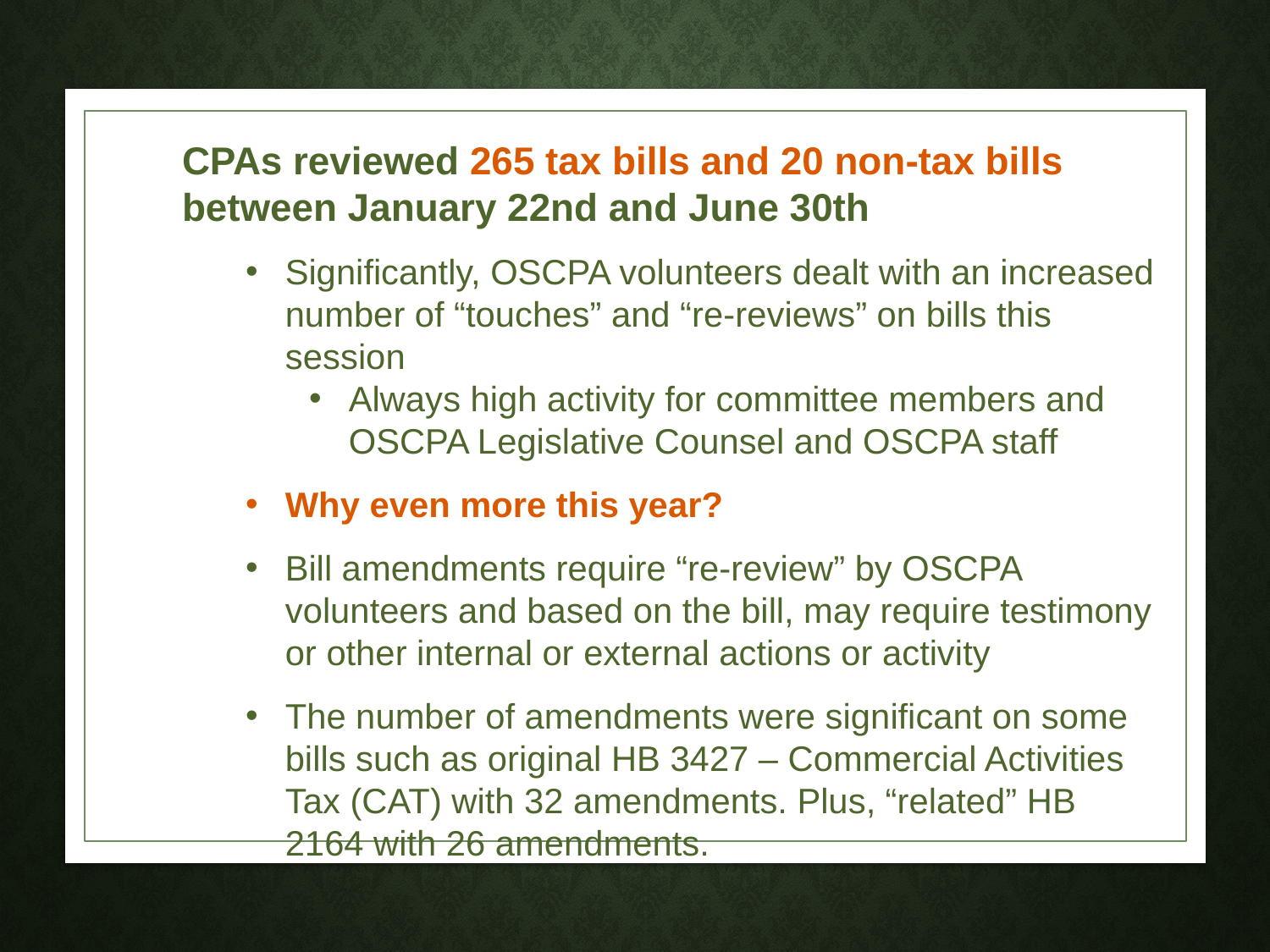

CPAs reviewed 265 tax bills and 20 non-tax bills between January 22nd and June 30th

Significantly, OSCPA volunteers dealt with an increased number of “touches” and “re-reviews” on bills this session
Always high activity for committee members and OSCPA Legislative Counsel and OSCPA staff

Why even more this year?

Bill amendments require “re-review” by OSCPA volunteers and based on the bill, may require testimony or other internal or external actions or activity

The number of amendments were significant on some bills such as original HB 3427 – Commercial Activities Tax (CAT) with 32 amendments. Plus, “related” HB 2164 with 26 amendments.